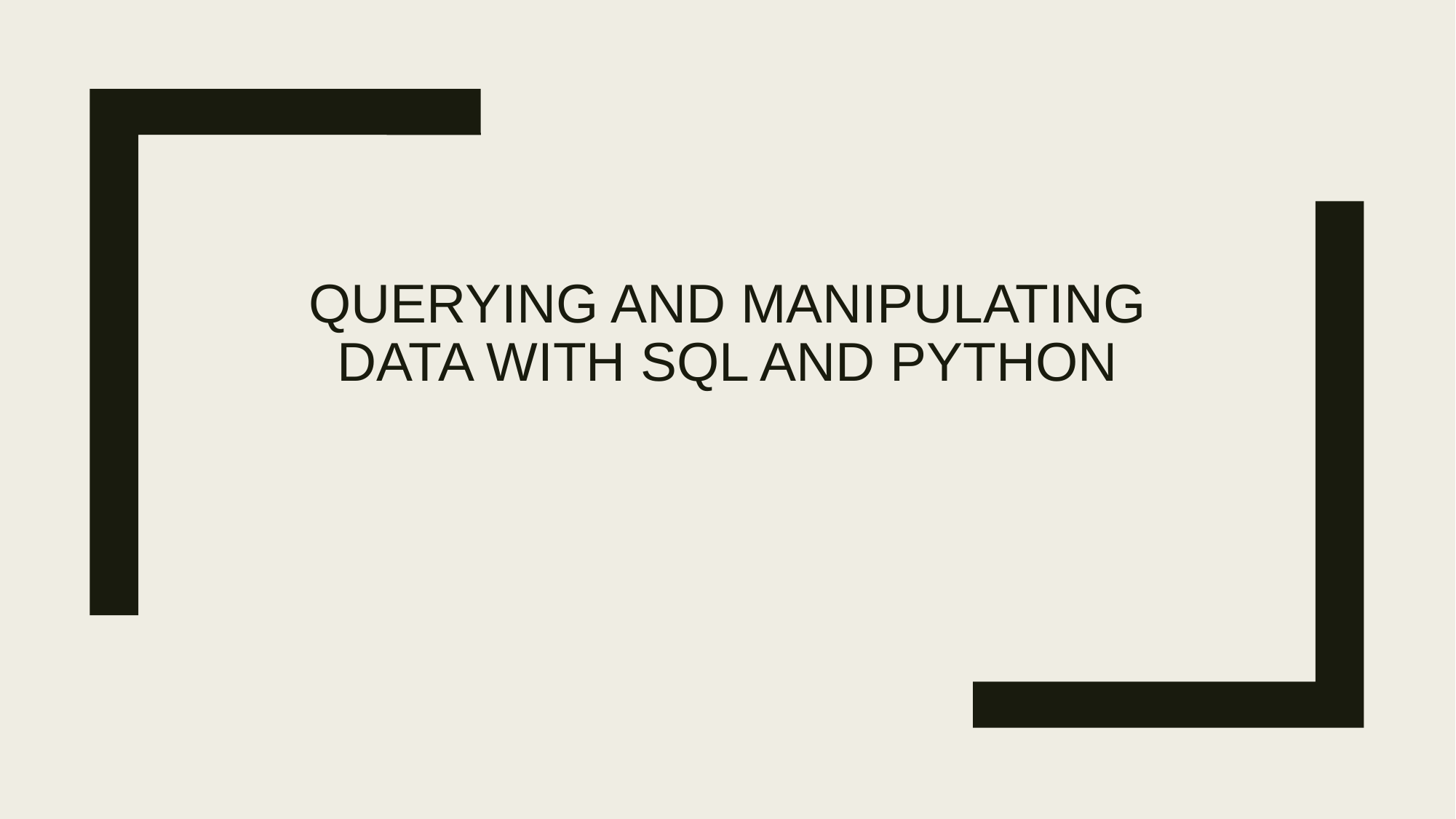

# Querying and manipulating data with SQL and Python